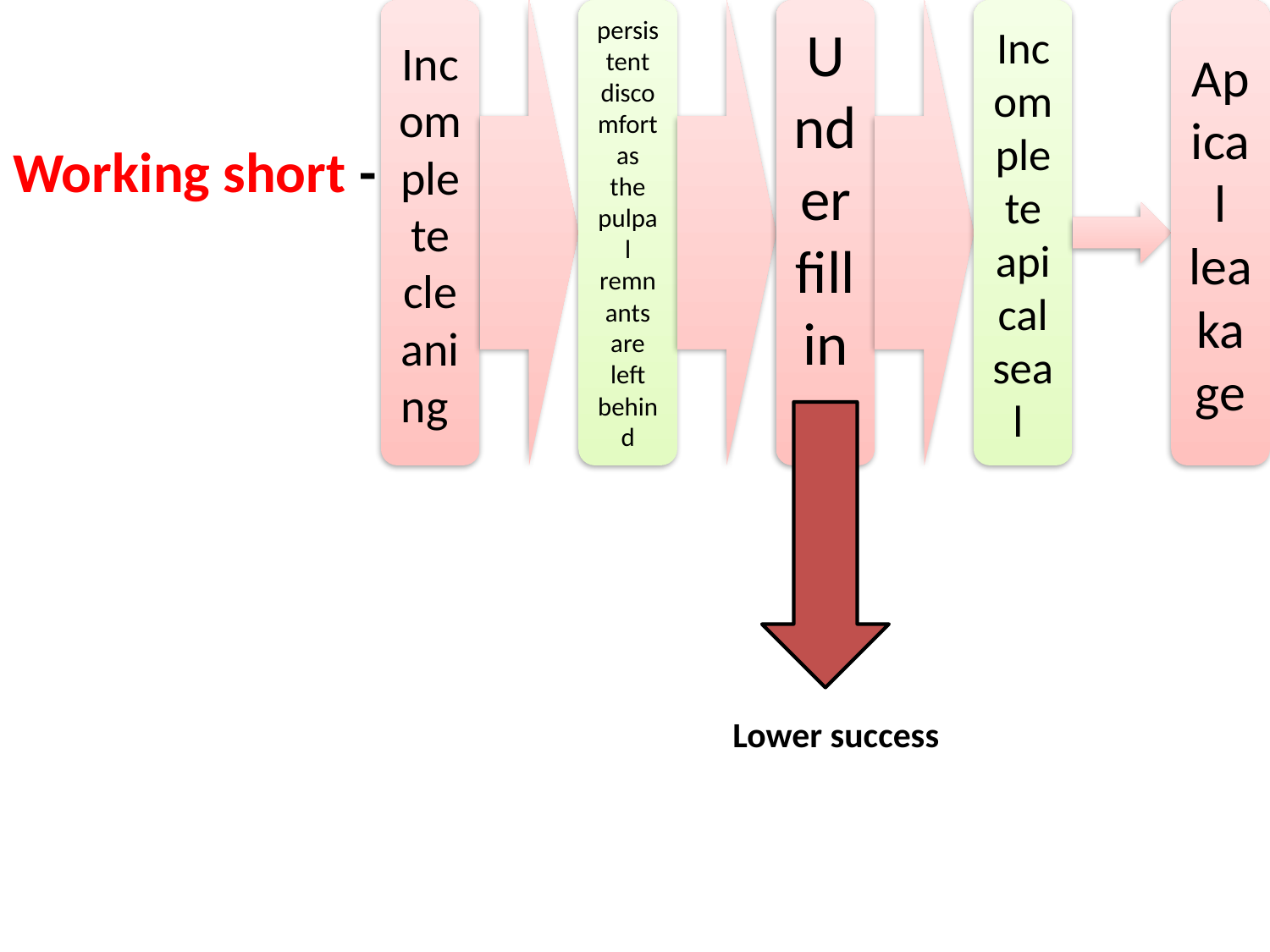

persistent discomfort as the pulpal remnants are left behind
Under filling
Incomplete apical seal
Apical leakage
# Working short -

Lower success